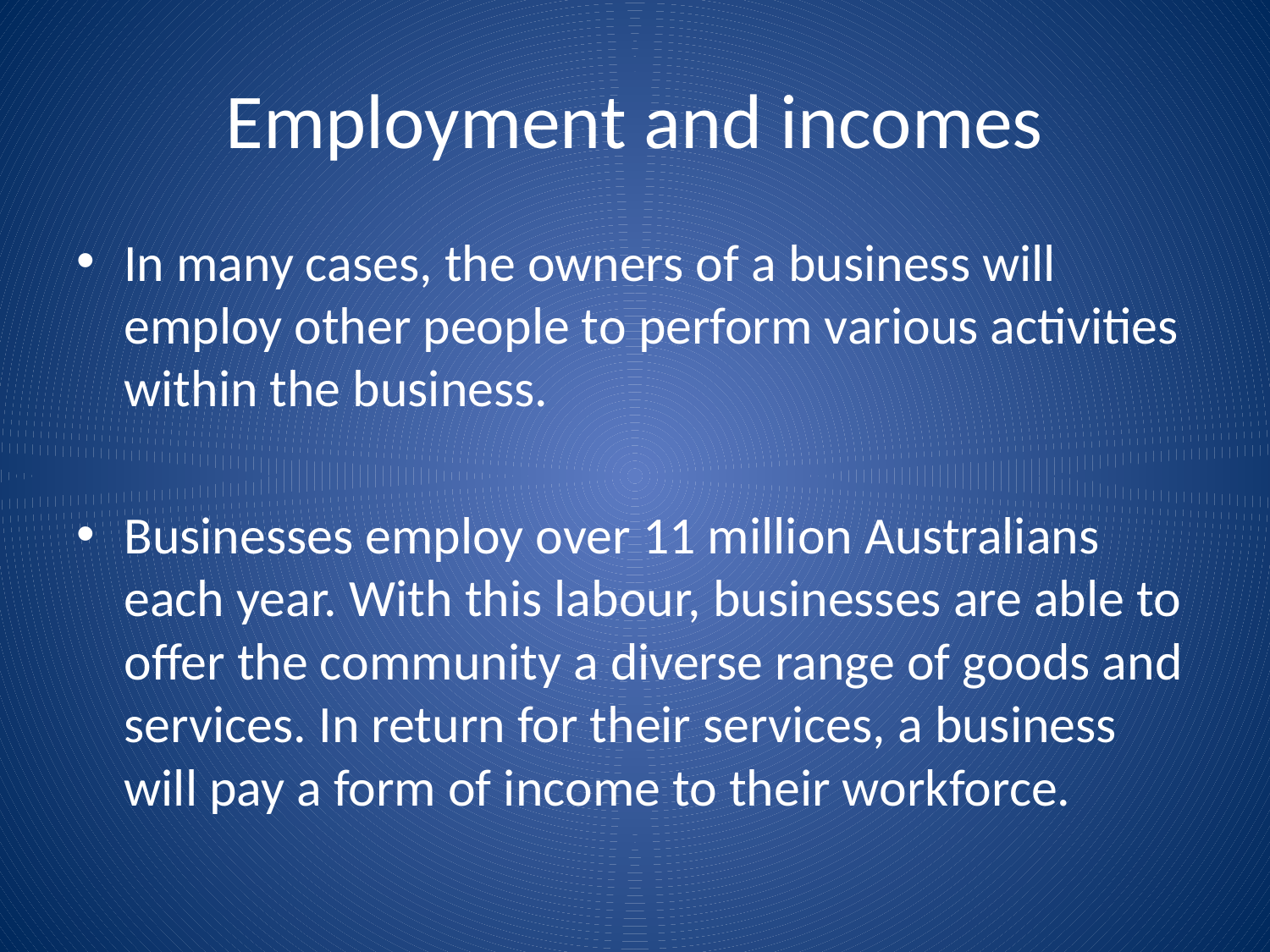

# Employment and incomes
In many cases, the owners of a business will employ other people to perform various activities within the business.

Businesses employ over 11 million Australians each year. With this labour, businesses are able to offer the community a diverse range of goods and services. In return for their services, a business will pay a form of income to their workforce.